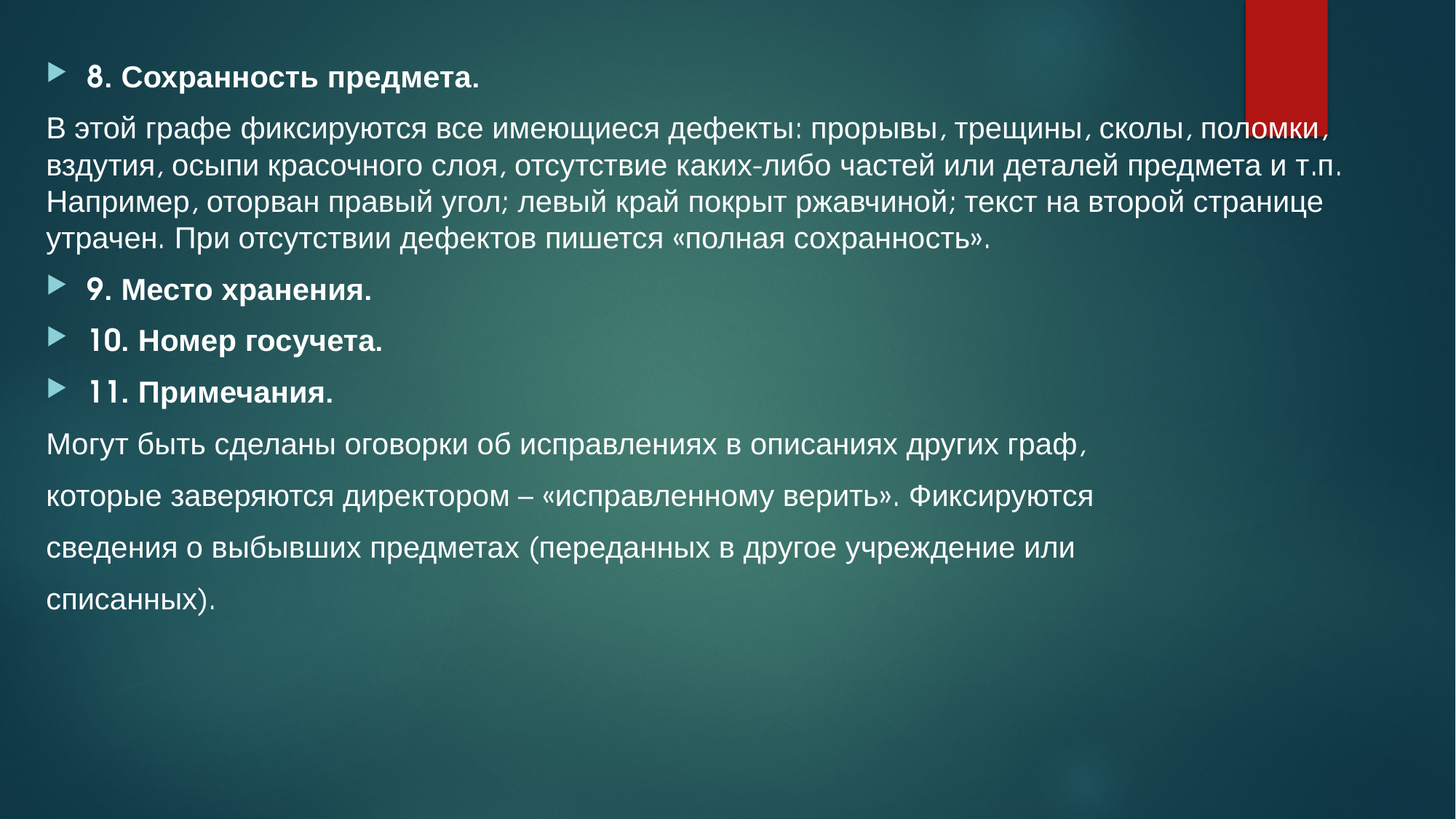

8. Сохранность предмета.
В этой графе фиксируются все имеющиеся дефекты: прорывы, трещины, сколы, поломки, вздутия, осыпи красочного слоя, отсутствие каких-либо частей или деталей предмета и т.п. Например, оторван правый угол; левый край покрыт ржавчиной; текст на второй странице утрачен. При отсутствии дефектов пишется «полная сохранность».
9. Место хранения.
10. Номер госучета.
11. Примечания.
Могут быть сделаны оговорки об исправлениях в описаниях других граф,
которые заверяются директором – «исправленному верить». Фиксируются
сведения о выбывших предметах (переданных в другое учреждение или
списанных).